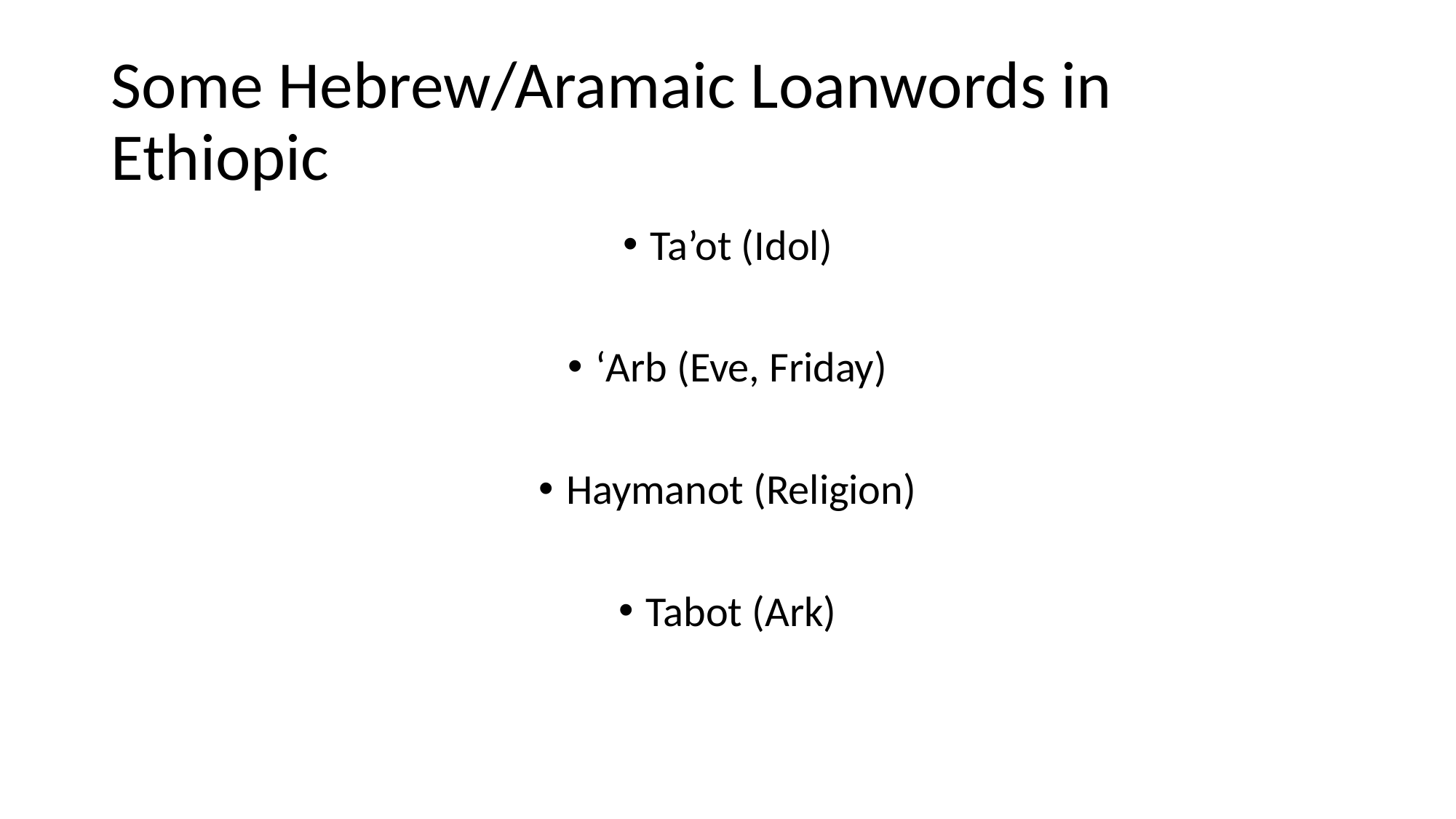

# Some Hebrew/Aramaic Loanwords in Ethiopic
Ta’ot (Idol)

‘Arb (Eve, Friday)

Haymanot (Religion)

Tabot (Ark)